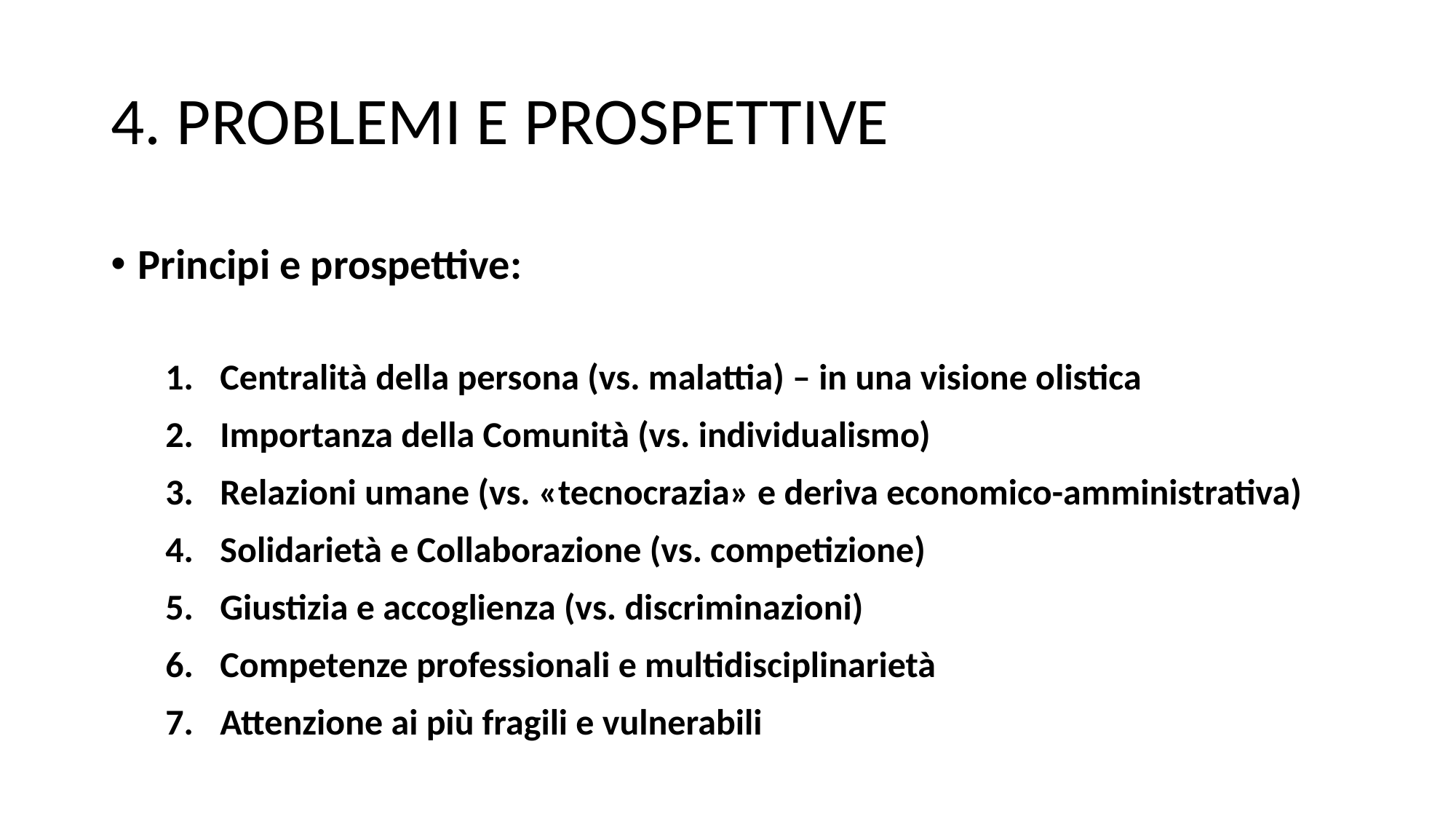

# 4. PROBLEMI E PROSPETTIVE
Principi e prospettive:

Centralità della persona (vs. malattia) – in una visione olistica
Importanza della Comunità (vs. individualismo)
Relazioni umane (vs. «tecnocrazia» e deriva economico-amministrativa)
Solidarietà e Collaborazione (vs. competizione)
Giustizia e accoglienza (vs. discriminazioni)
Competenze professionali e multidisciplinarietà
Attenzione ai più fragili e vulnerabili